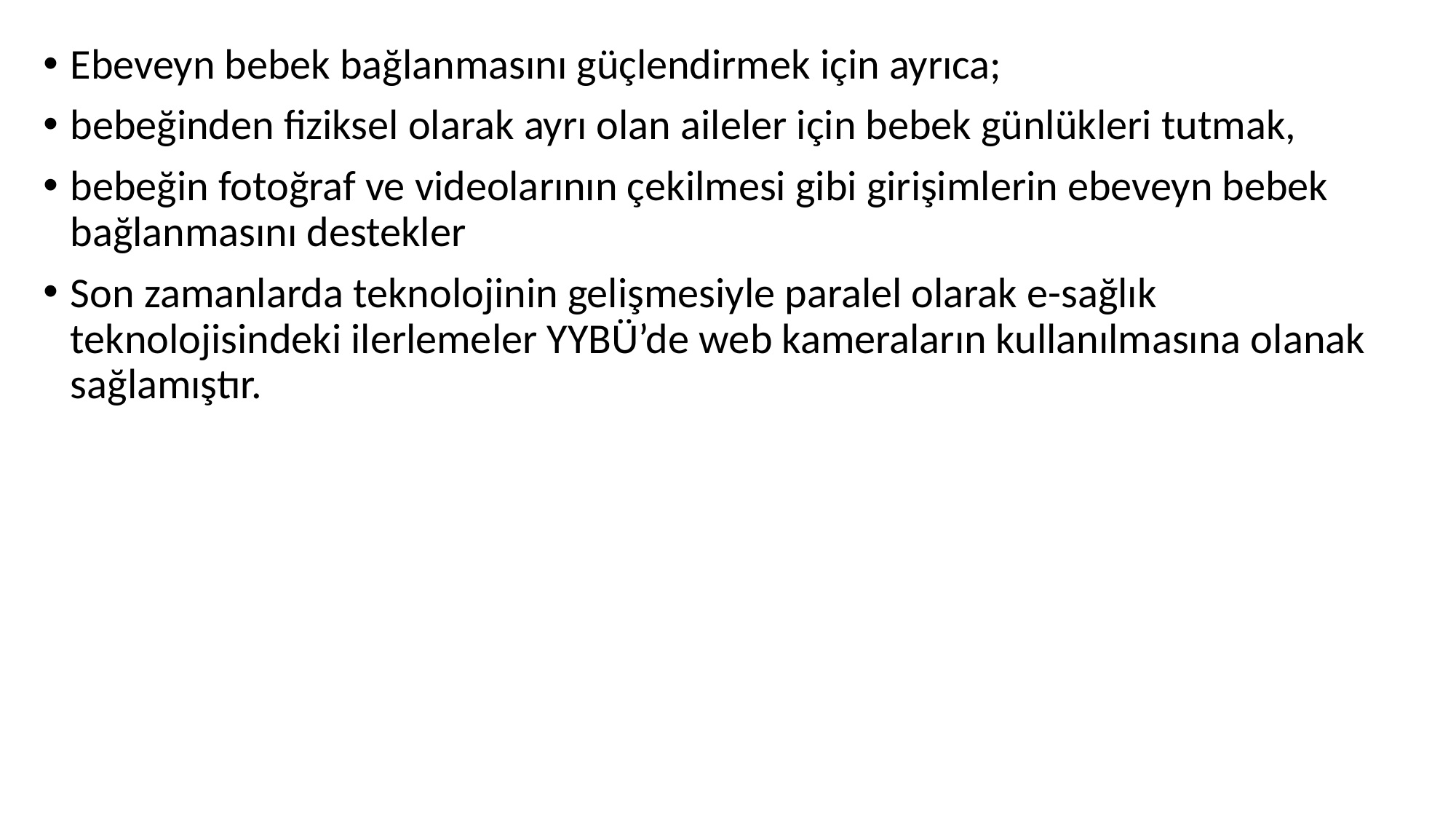

Ebeveyn bebek bağlanmasını güçlendirmek için ayrıca;
bebeğinden fiziksel olarak ayrı olan aileler için bebek günlükleri tutmak,
bebeğin fotoğraf ve videolarının çekilmesi gibi girişimlerin ebeveyn bebek bağlanmasını destekler
Son zamanlarda teknolojinin gelişmesiyle paralel olarak e-sağlık teknolojisindeki ilerlemeler YYBÜ’de web kameraların kullanılmasına olanak sağlamıştır.